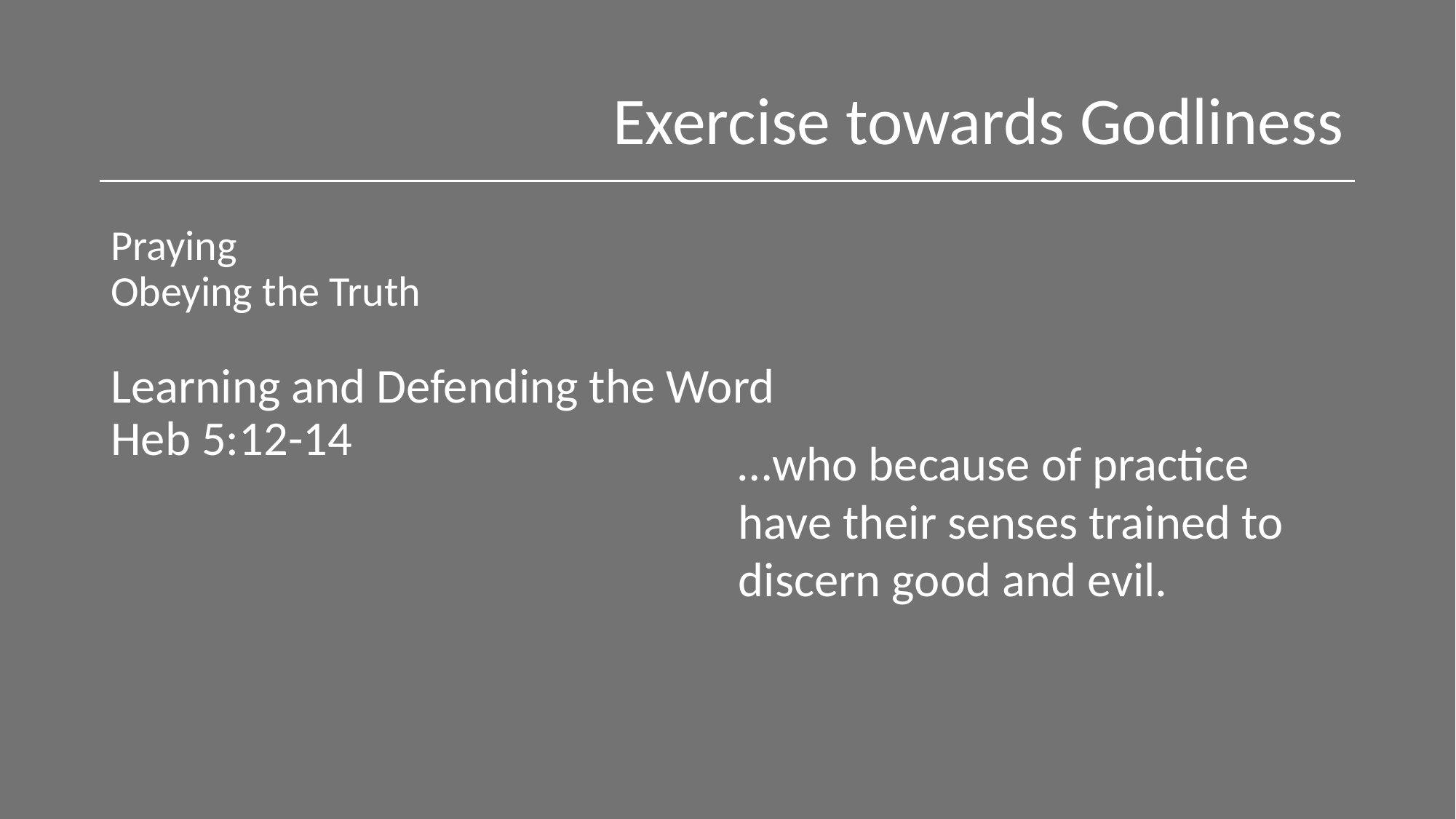

# Exercise towards Godliness
Praying
Obeying the Truth

Learning and Defending the Word Heb 5:12-14

…who because of practice have their senses trained to discern good and evil.